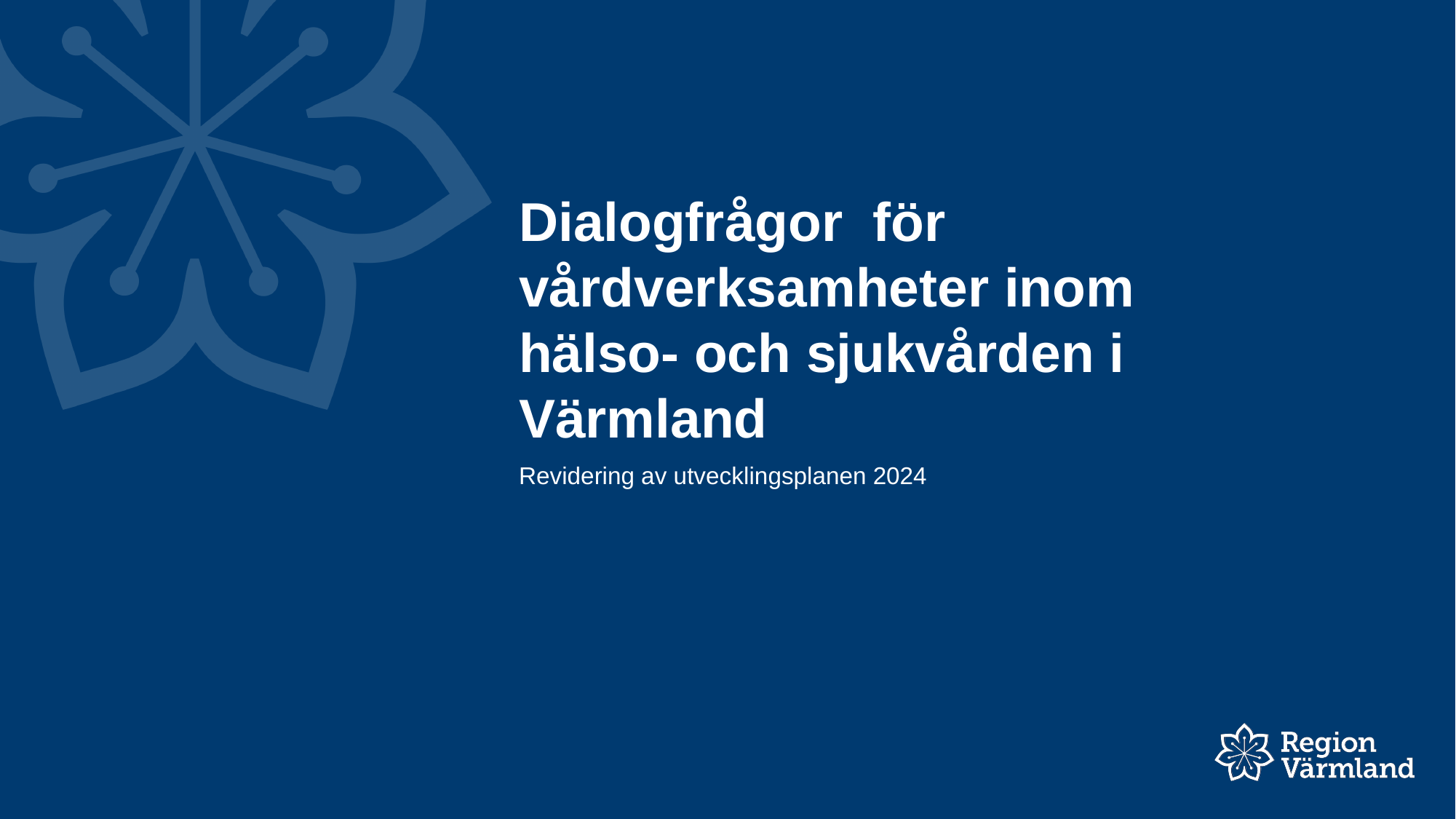

# Dialogfrågor  för vårdverksamheter inom hälso- och sjukvården i Värmland
Revidering av utvecklingsplanen 2024